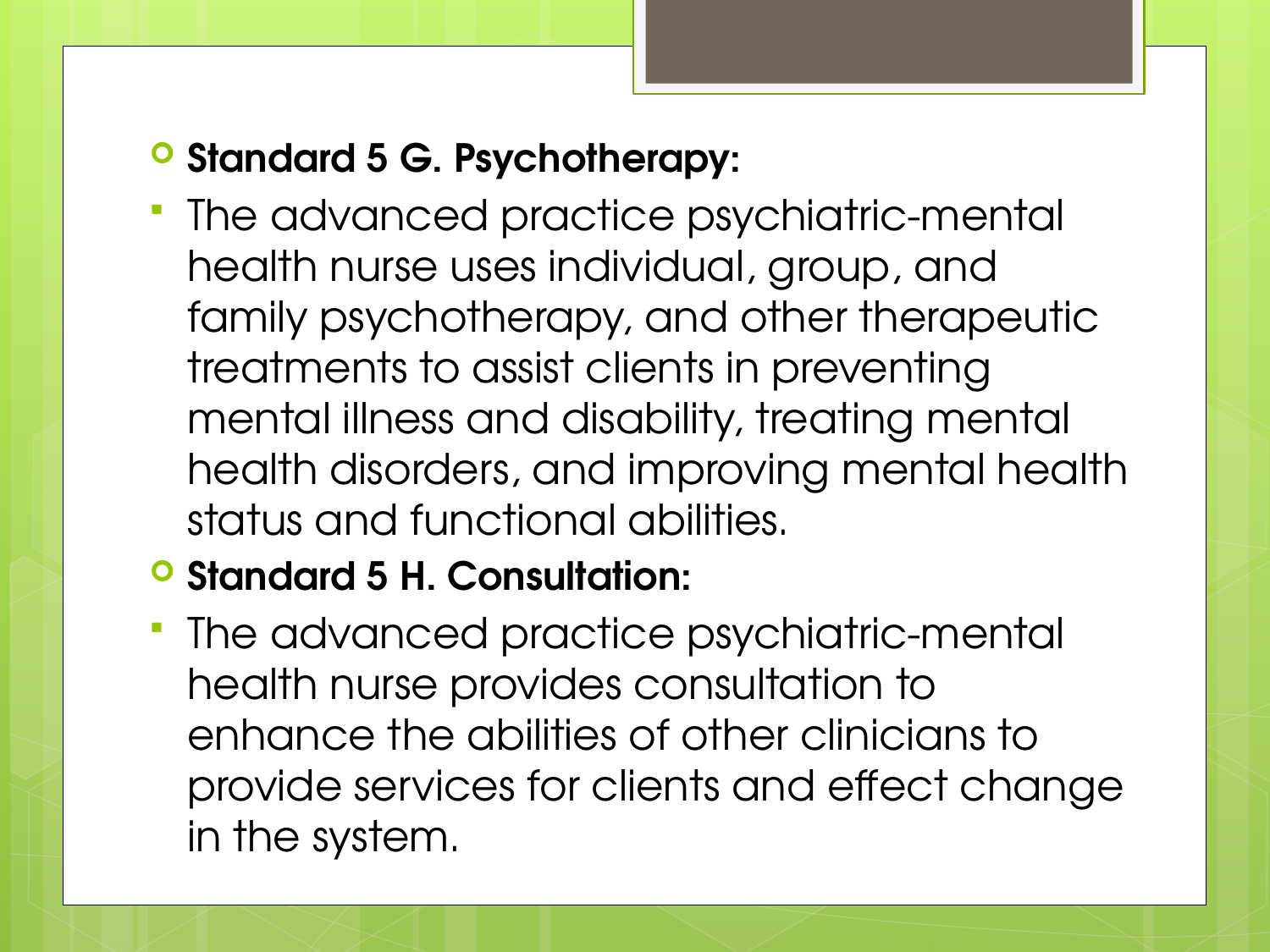

Standard 5 G. Psychotherapy:
The advanced practice psychiatric-mental health nurse uses individual, group, and family psychotherapy, and other therapeutic treatments to assist clients in preventing mental illness and disability, treating mental health disorders, and improving mental health status and functional abilities.
Standard 5 H. Consultation:
The advanced practice psychiatric-mental health nurse provides consultation to enhance the abilities of other clinicians to provide services for clients and effect change in the system.